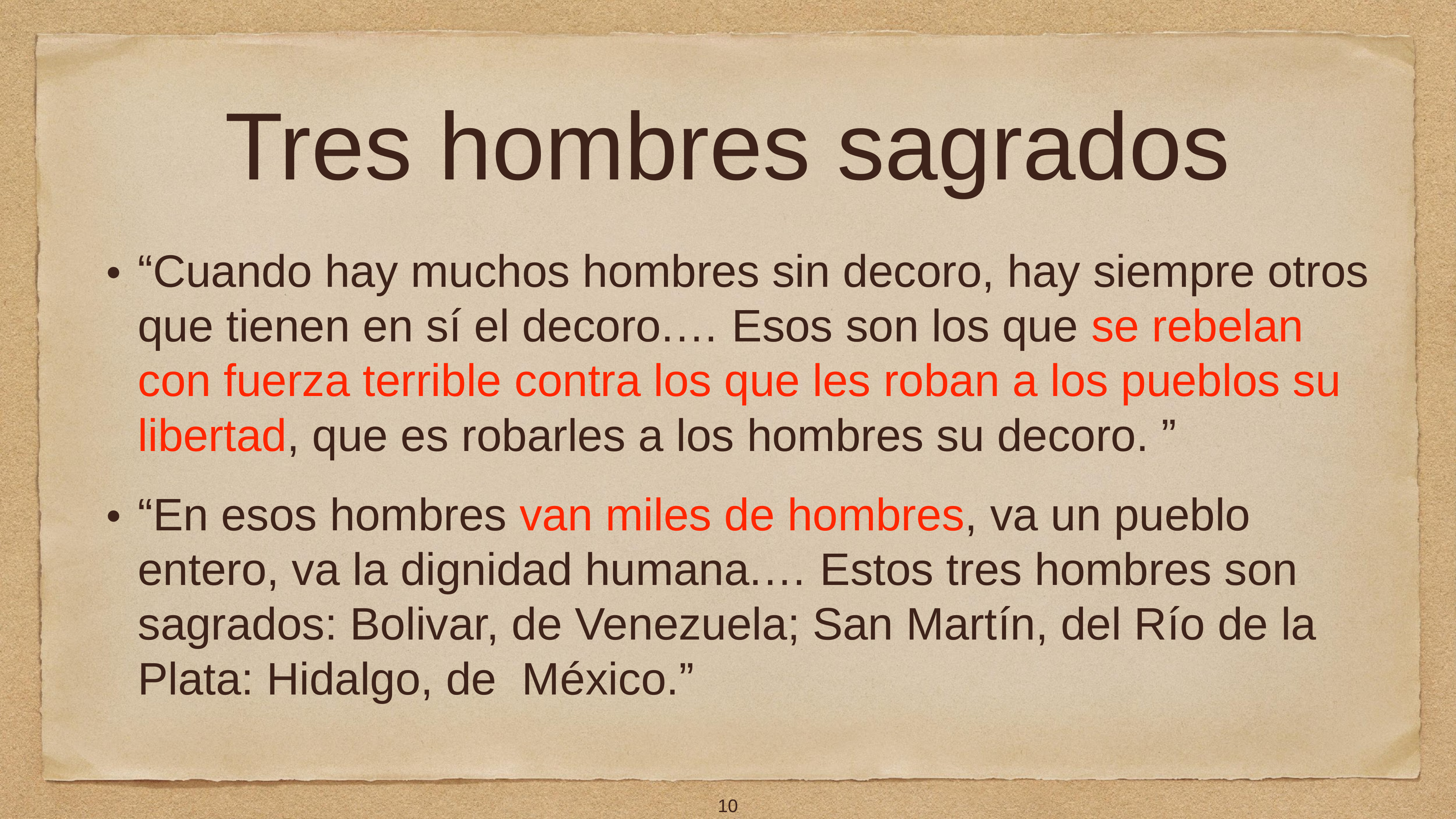

# Tres hombres sagrados
“Cuando hay muchos hombres sin decoro, hay siempre otros que tienen en sí el decoro.… Esos son los que se rebelan con fuerza terrible contra los que les roban a los pueblos su libertad, que es robarles a los hombres su decoro. ”
“En esos hombres van miles de hombres, va un pueblo entero, va la dignidad humana.… Estos tres hombres son sagrados: Bolivar, de Venezuela; San Martín, del Río de la Plata: Hidalgo, de  México.”
10